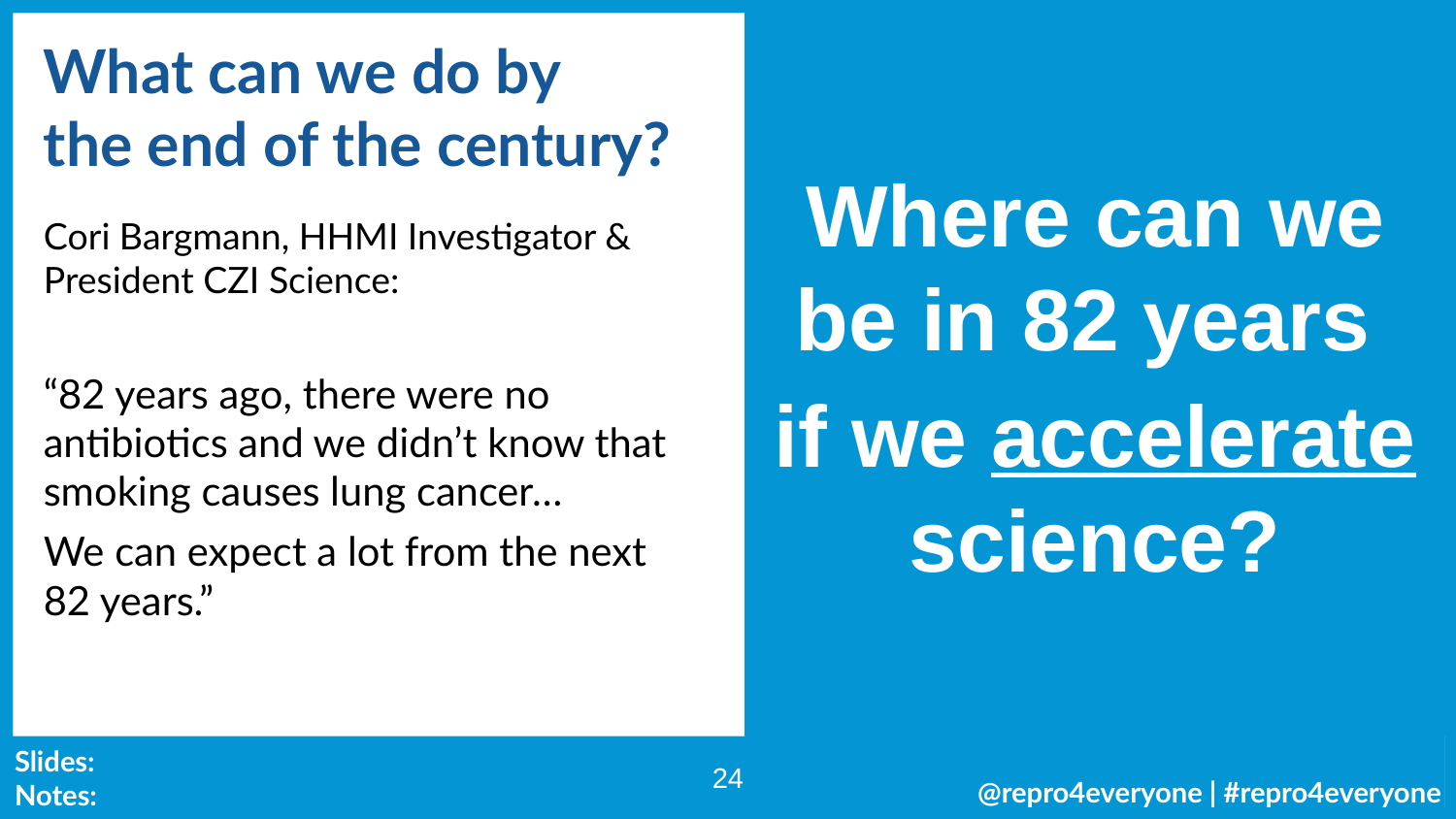

Where can we be in 82 years
if we accelerate science?
# What can we do by
the end of the century?
Cori Bargmann, HHMI Investigator & President CZI Science:

“82 years ago, there were no antibiotics and we didn’t know that smoking causes lung cancer…
We can expect a lot from the next 82 years.”

24